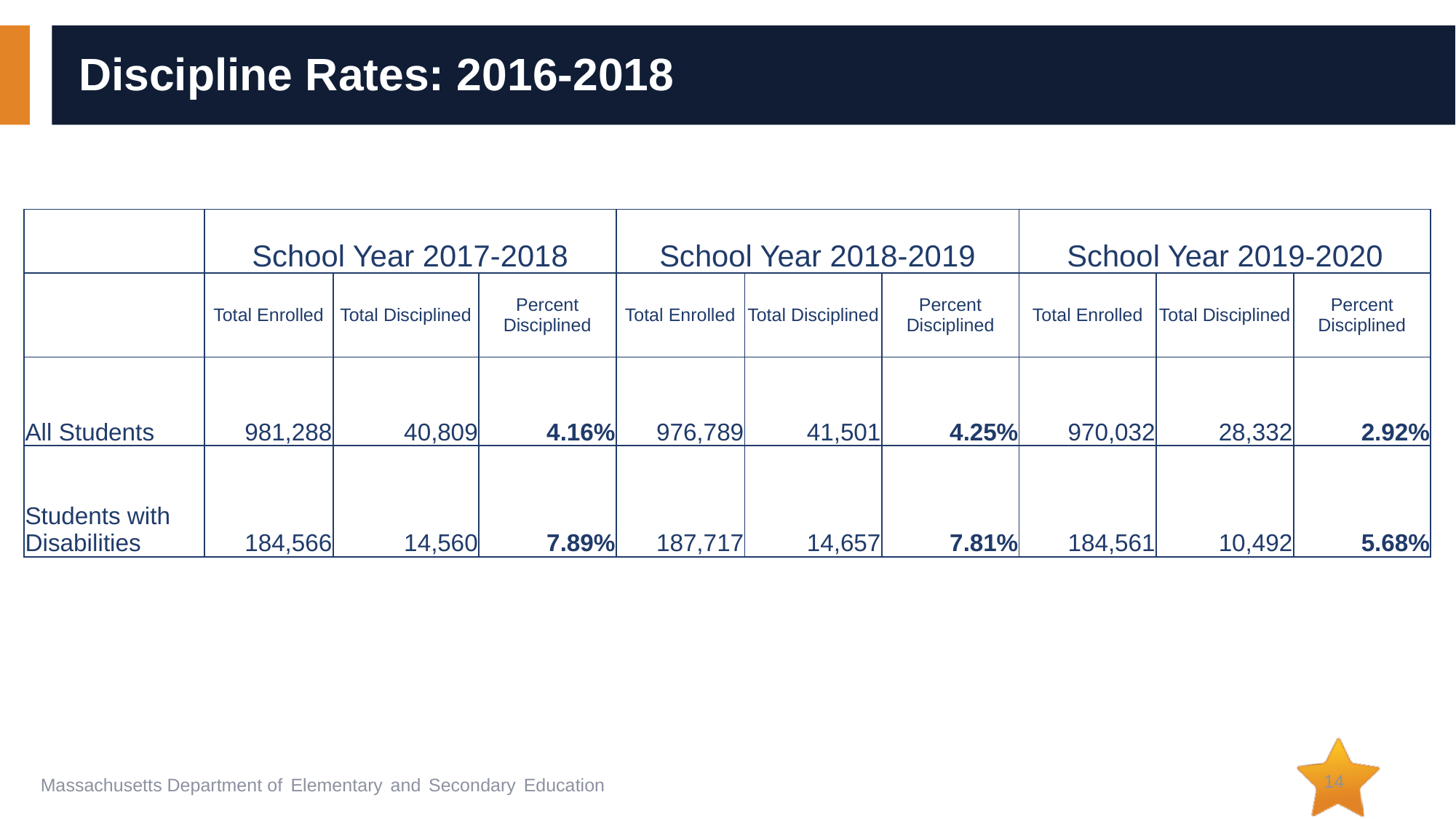

# Discipline Rates: 2016-2018
|  | School Year 2017-2018 |  |  | School Year 2018-2019 |  |  | School Year 2019-2020 |  |  |
| --- | --- | --- | --- | --- | --- | --- | --- | --- | --- |
|  | Total Enrolled | Total Disciplined | Percent Disciplined | Total Enrolled | Total Disciplined | Percent Disciplined | Total Enrolled | Total Disciplined | Percent Disciplined |
| All Students | 981,288 | 40,809 | 4.16% | 976,789 | 41,501 | 4.25% | 970,032 | 28,332 | 2.92% |
| Students with Disabilities | 184,566 | 14,560 | 7.89% | 187,717 | 14,657 | 7.81% | 184,561 | 10,492 | 5.68% |
14